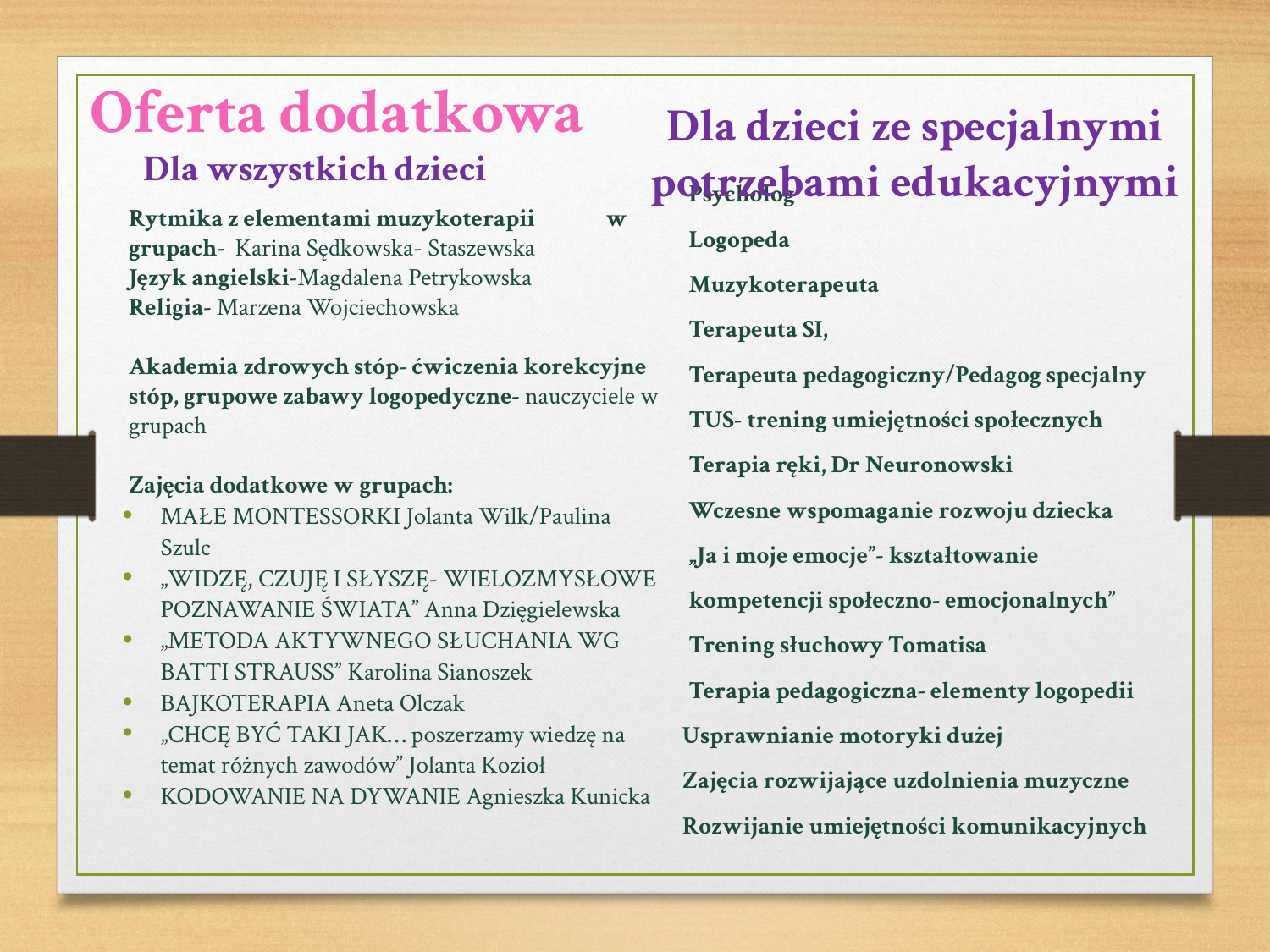

Oferta dodatkowa

Dla dzieci ze specjalnymi potrzebami edukacyjnymi

Dla wszystkich dzieci
Psycholog
Logopeda
Muzykoterapeuta
Terapeuta SI,
Terapeuta pedagogiczny/Pedagog specjalny
TUS- trening umiejętności społecznych
Terapia ręki, Dr Neuronowski
Wczesne wspomaganie rozwoju dziecka
„Ja i moje emocje”- kształtowanie
kompetencji społeczno- emocjonalnych”
Trening słuchowy Tomatisa
Terapia pedagogiczna- elementy logopedii
Usprawnianie motoryki dużej
Zajęcia rozwijające uzdolnienia muzyczne
Rozwijanie umiejętności komunikacyjnych

Rytmika z elementami muzykoterapii              w grupach-  Karina Sędkowska- Staszewska
Język angielski-Magdalena Petrykowska
Religia- Marzena Wojciechowska

Akademia zdrowych stóp- ćwiczenia korekcyjne stóp, grupowe zabawy logopedyczne- nauczyciele w grupach

Zajęcia dodatkowe w grupach:
MAŁE MONTESSORKI Jolanta Wilk/Paulina Szulc
„WIDZĘ, CZUJĘ I SŁYSZĘ- WIELOZMYSŁOWE POZNAWANIE ŚWIATA” Anna Dzięgielewska
„METODA AKTYWNEGO SŁUCHANIA WG BATTI STRAUSS” Karolina Sianoszek
BAJKOTERAPIA Aneta Olczak
„CHCĘ BYĆ TAKI JAK… poszerzamy wiedzę na temat różnych zawodów” Jolanta Kozioł
KODOWANIE NA DYWANIE Agnieszka Kunicka